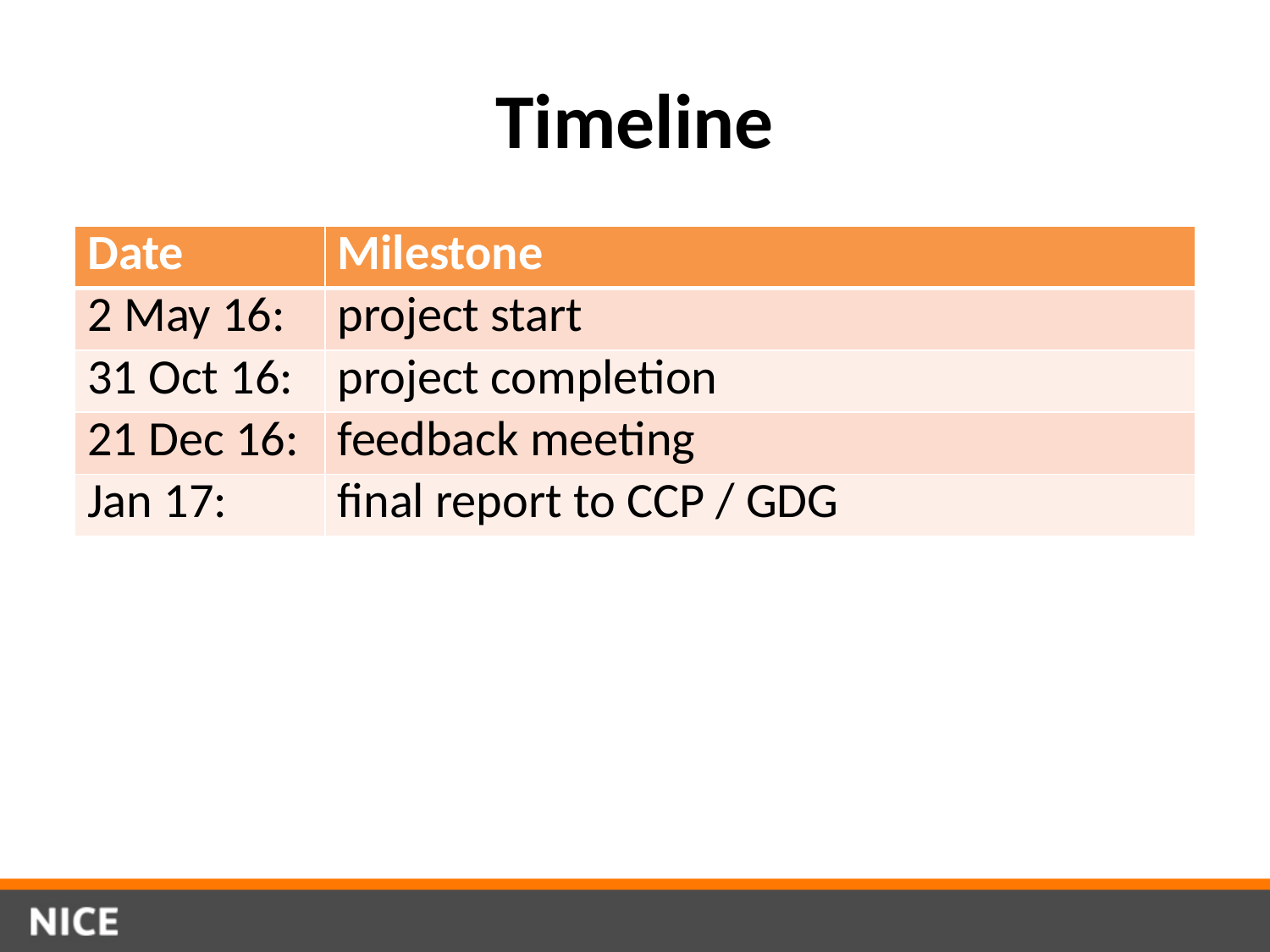

# Timeline
| Date | Milestone |
| --- | --- |
| 2 May 16: | project start |
| 31 Oct 16: | project completion |
| 21 Dec 16: | feedback meeting |
| Jan 17: | final report to CCP / GDG |